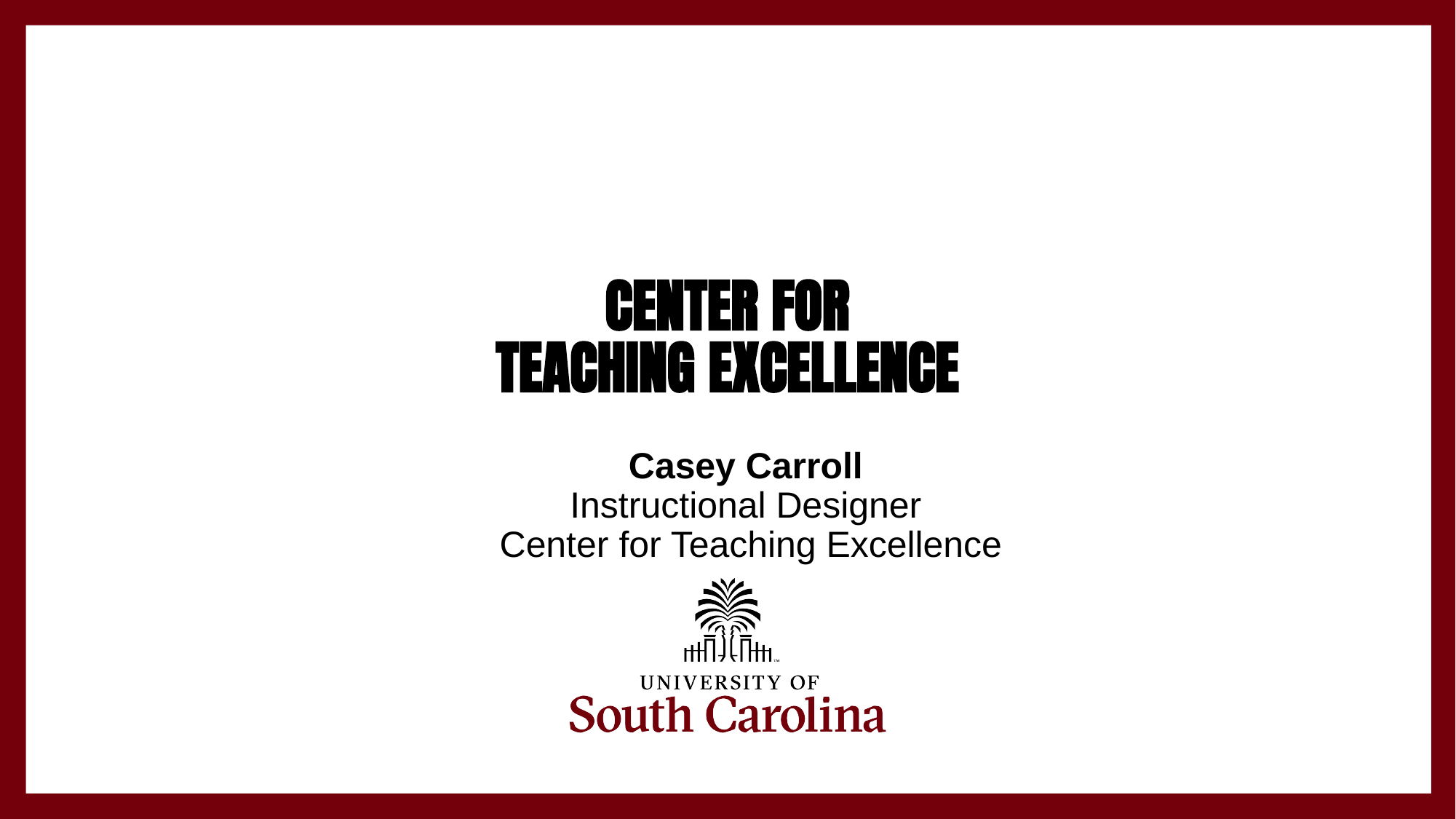

# Center for Teaching Excellence

Casey Carroll
Instructional Designer
 Center for Teaching Excellence